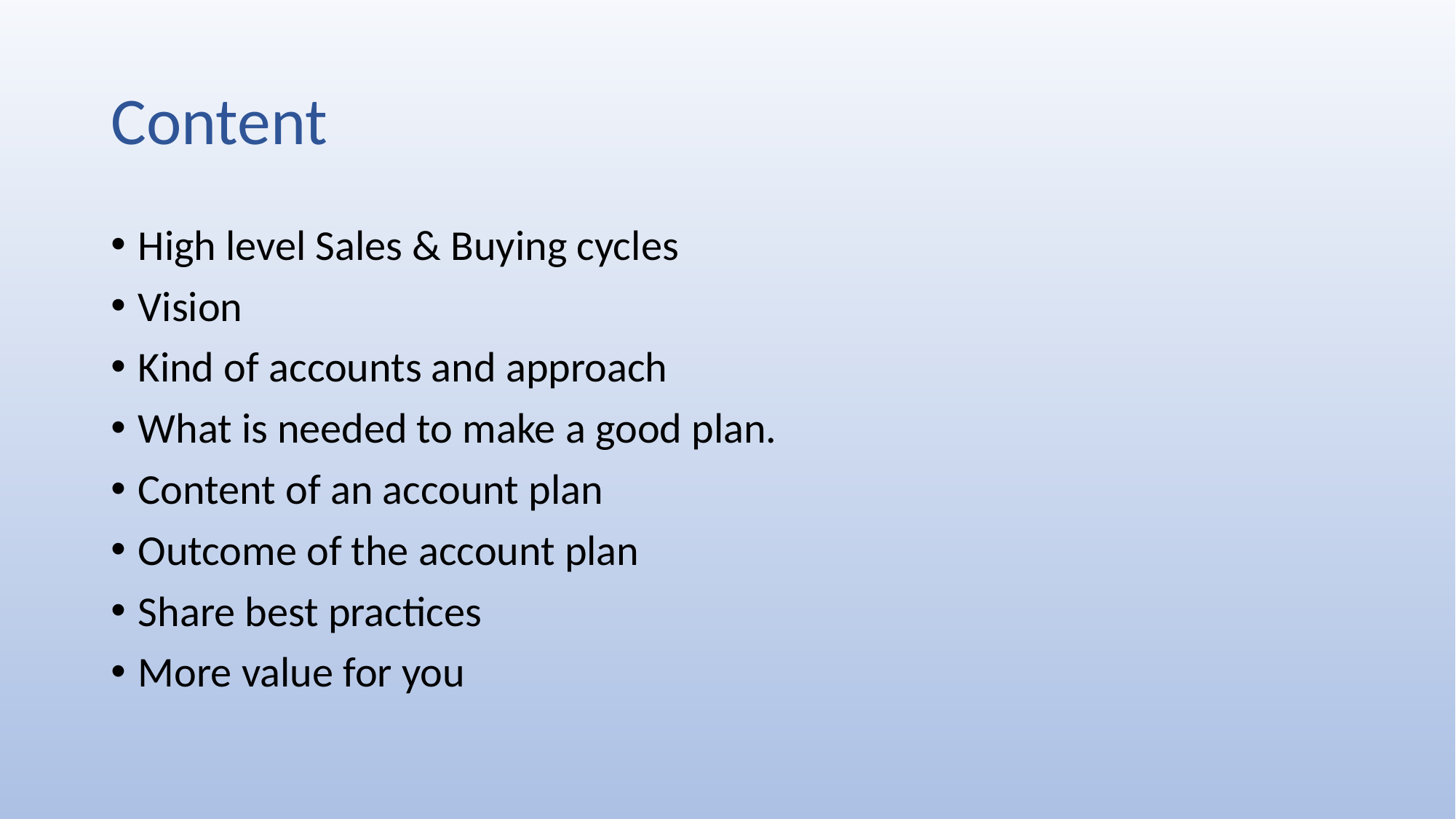

# Content
High level Sales & Buying cycles
Vision
Kind of accounts and approach
What is needed to make a good plan.
Content of an account plan
Outcome of the account plan
Share best practices
More value for you